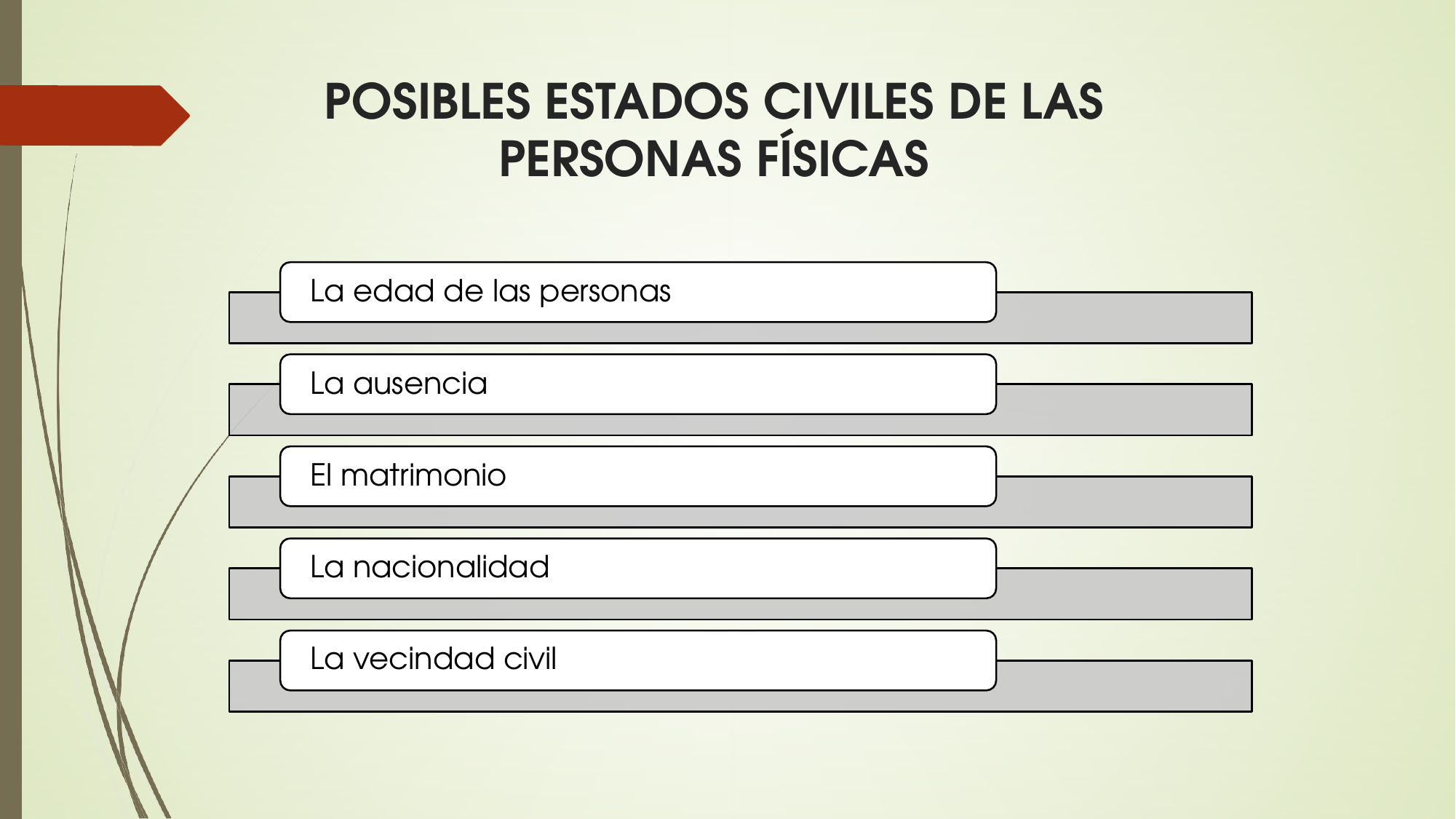

# POSIBLES ESTADOS CIVILES DE LAS PERSONAS FÍSICAS

La edad de las personas
La ausencia El matrimonio
La nacionalidad La vecindad civil